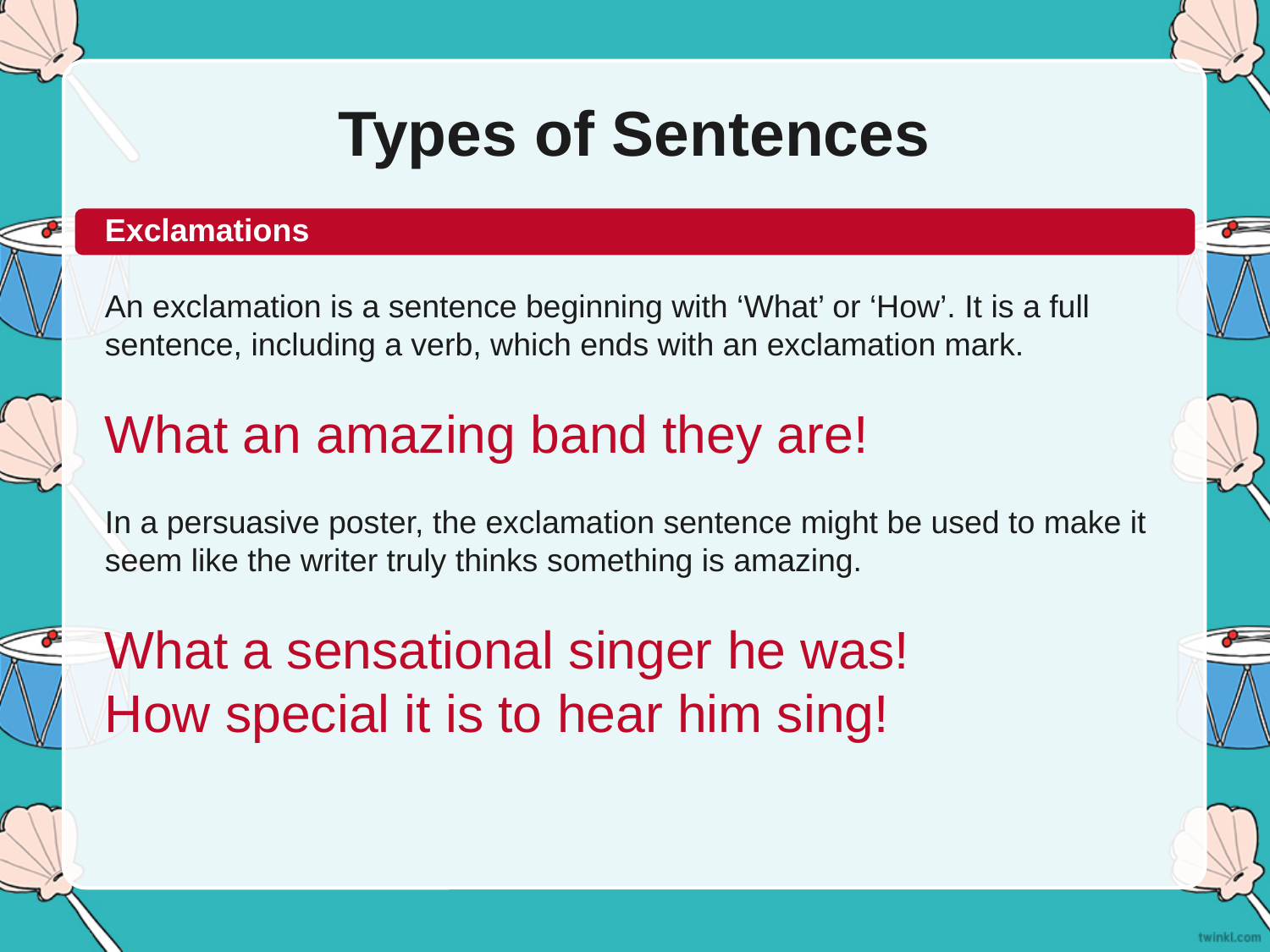

# Types of Sentences

Exclamations
An exclamation is a sentence beginning with ‘What’ or ‘How’. It is a full sentence, including a verb, which ends with an exclamation mark.

What an amazing band they are!

In a persuasive poster, the exclamation sentence might be used to make it seem like the writer truly thinks something is amazing.

What a sensational singer he was!
How special it is to hear him sing!